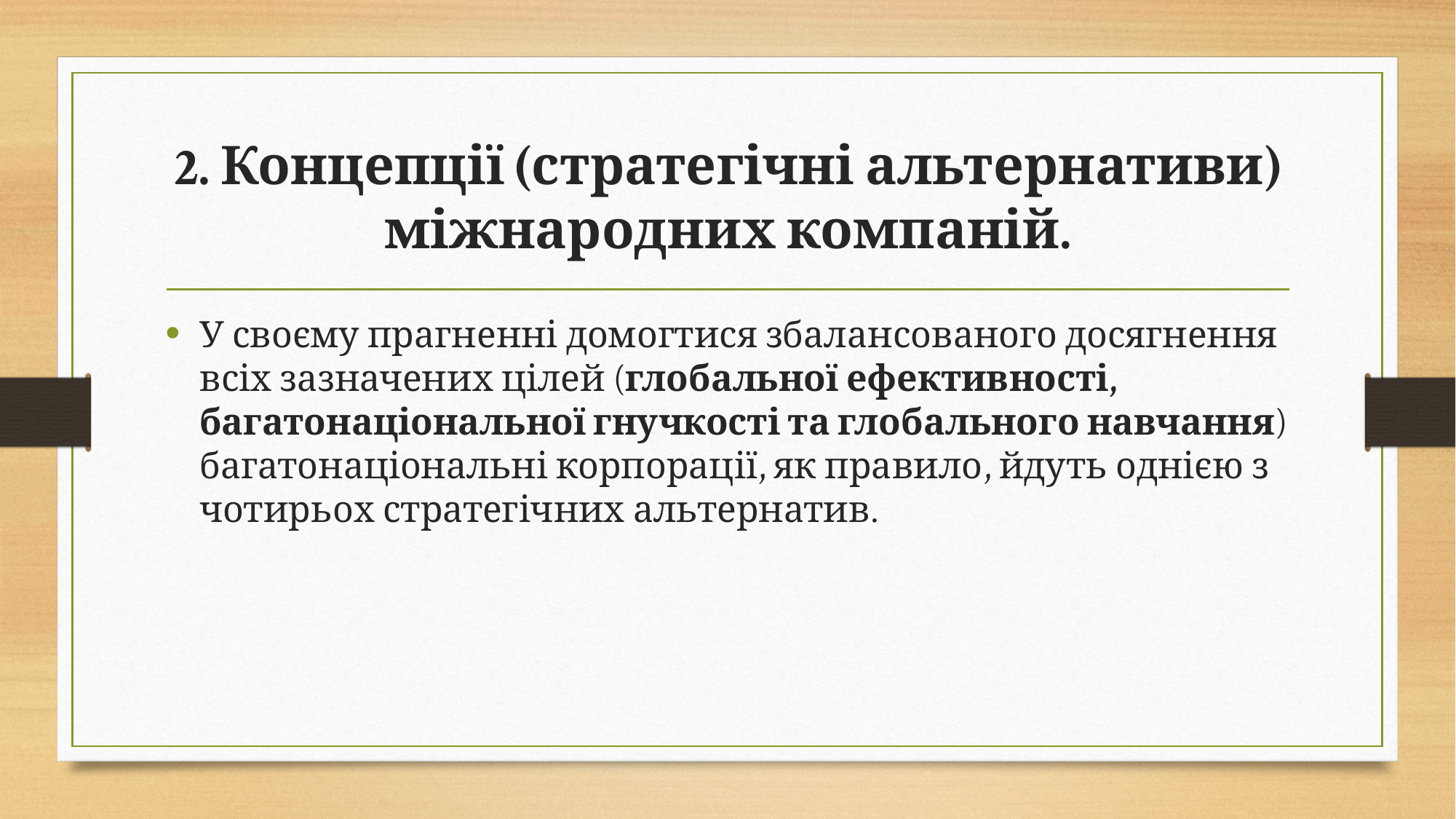

# 2. Концепції (стратегічні альтернативи) міжнародних компаній.
У своєму прагненні домогтися збалансованого досягнення всіх зазначених цілей (глобальної ефективності, багатонаціональної гнучкості та глобального навчання) багатонаціональні корпорації, як правило, йдуть однією з чотирьох стратегічних альтернатив.